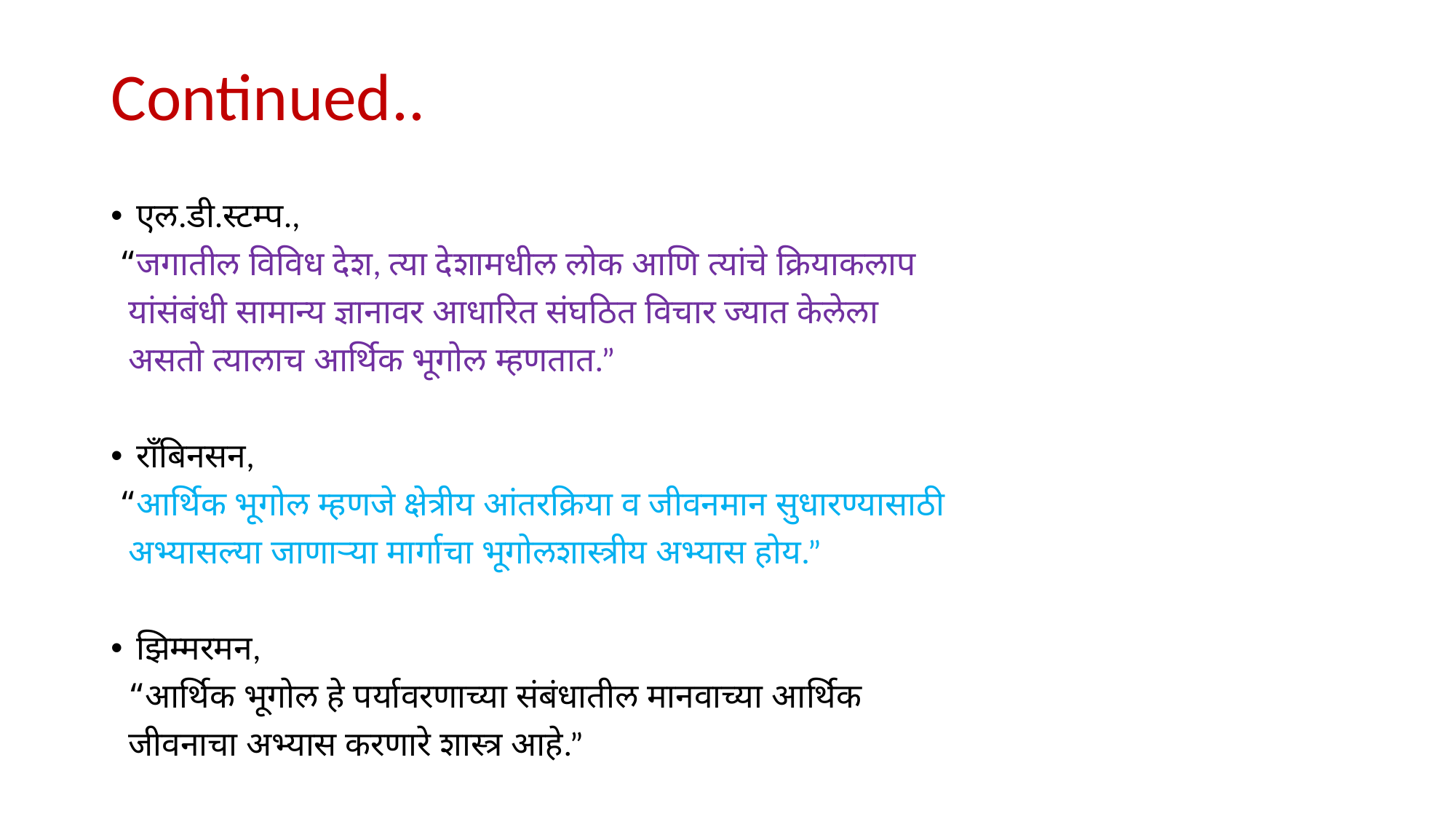

# Continued..
एल.डी.स्टम्प.,
 “जगातील विविध देश, त्या देशामधील लोक आणि त्यांचे क्रियाकलाप
  यांसंबंधी सामान्य ज्ञानावर आधारित संघठित विचार ज्यात केलेला
  असतो त्यालाच आर्थिक भूगोल म्हणतात.”

राँबिनसन,
 “आर्थिक भूगोल म्हणजे क्षेत्रीय आंतरक्रिया व जीवनमान सुधारण्यासाठी
  अभ्यासल्या जाणाऱ्या मार्गाचा भूगोलशास्त्रीय अभ्यास होय.”

झिम्मरमन,
  “आर्थिक भूगोल हे पर्यावरणाच्या संबंधातील मानवाच्या आर्थिक
  जीवनाचा अभ्यास करणारे शास्त्र आहे.”